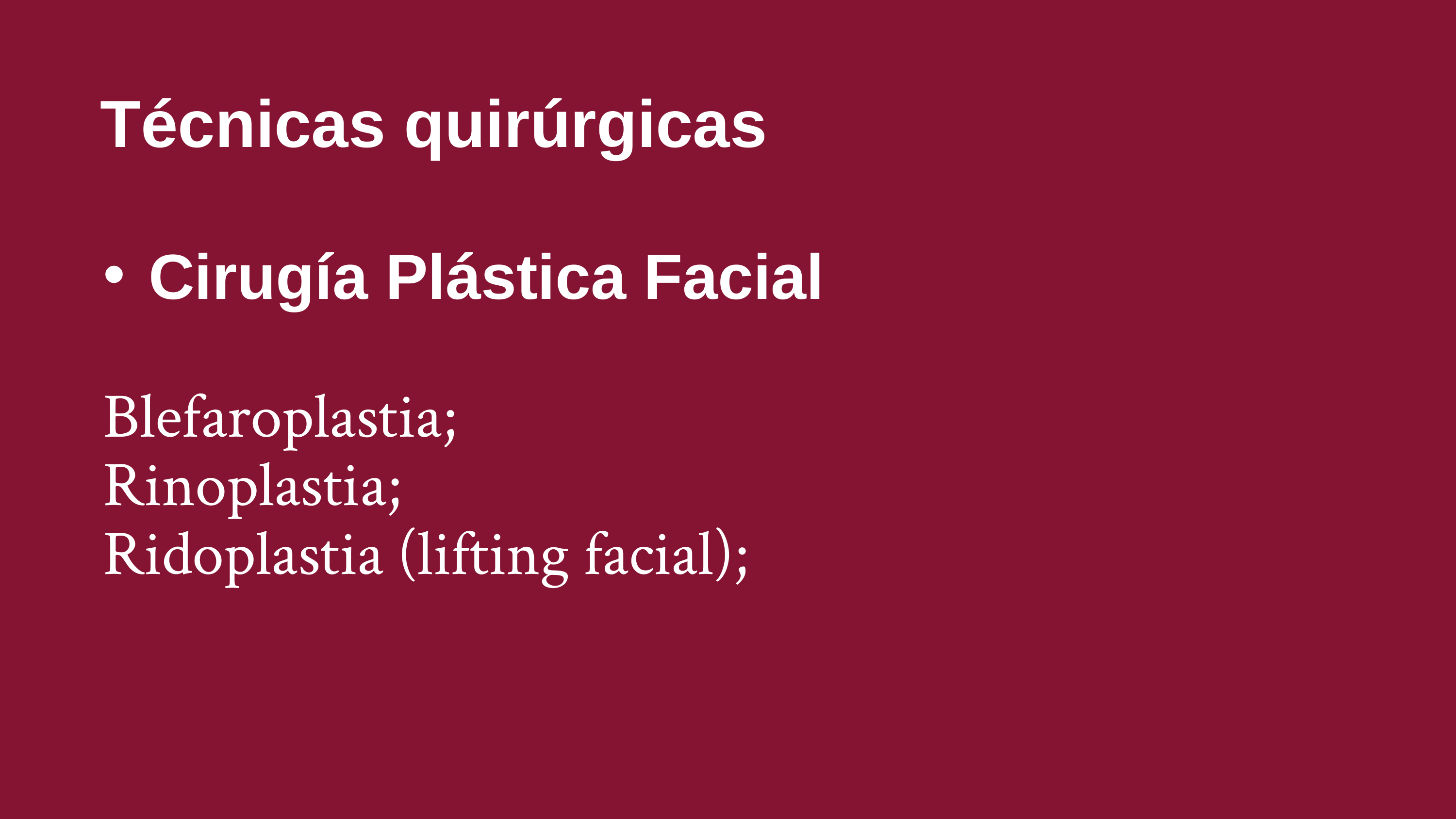

Técnicas quirúrgicas
Cirugía Plástica Facial

Blefaroplastia;
Rinoplastia;
Ridoplastia (lifting facial);